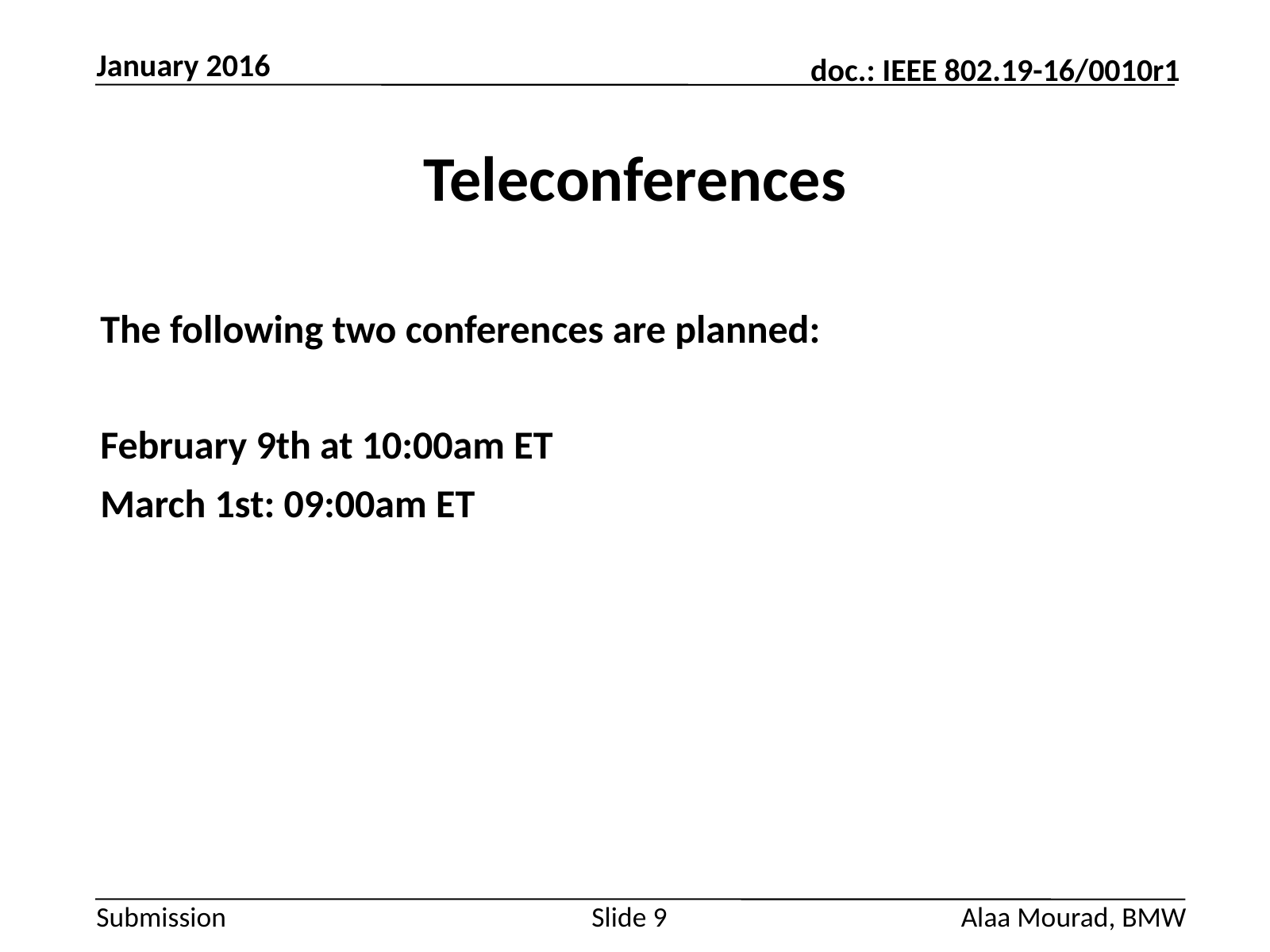

January 2016
# Teleconferences

The following two conferences are planned:

February 9th at 10:00am ET
March 1st: 09:00am ET
Alaa Mourad, BMW
Slide 9